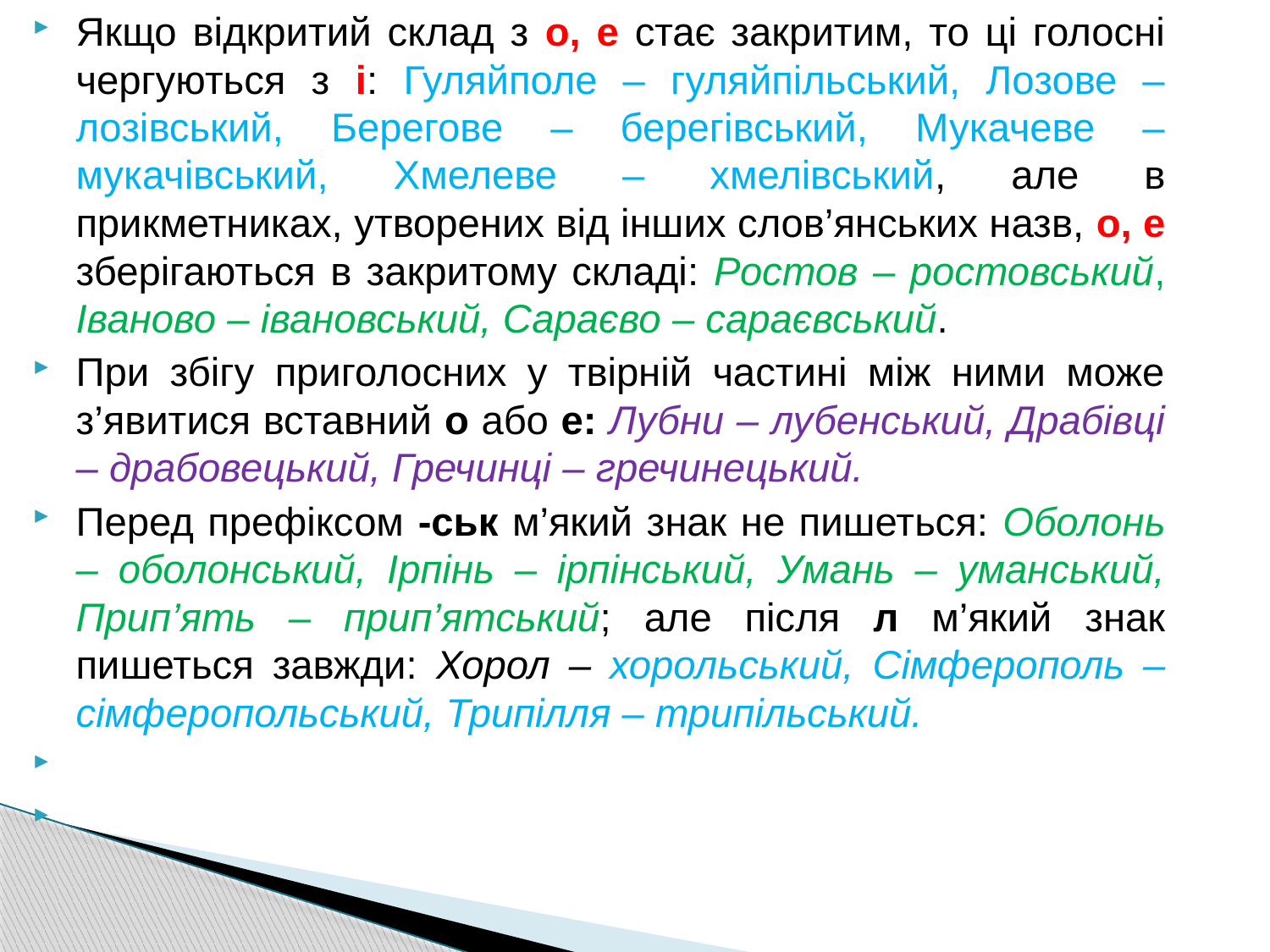

Якщо відкритий склад з о, е стає закритим, то ці голосні чергуються з і: Гуляйполе – гуляйпільський, Лозове – лозівський, Берегове – берегівський, Мукачеве – мукачівський, Хмелеве – хмелівський, але в прикметниках, утворених від інших слов’янських назв, о, е зберігаються в закритому складі: Ростов – ростовський, Іваново – івановський, Сараєво – сараєвський.
При збігу приголосних у твірній частині між ними може з’явитися вставний о або е: Лубни – лубенський, Драбівці – драбовецький, Гречинці – гречинецький.
Перед префіксом -ськ м’який знак не пишеться: Оболонь – оболонський, Ірпінь – ірпінський, Умань – уманський, Прип’ять – прип’ятський; але після л м’який знак пишеться завжди: Хорол – хорольський, Сімферополь – сімферопольський, Трипілля – трипільський.